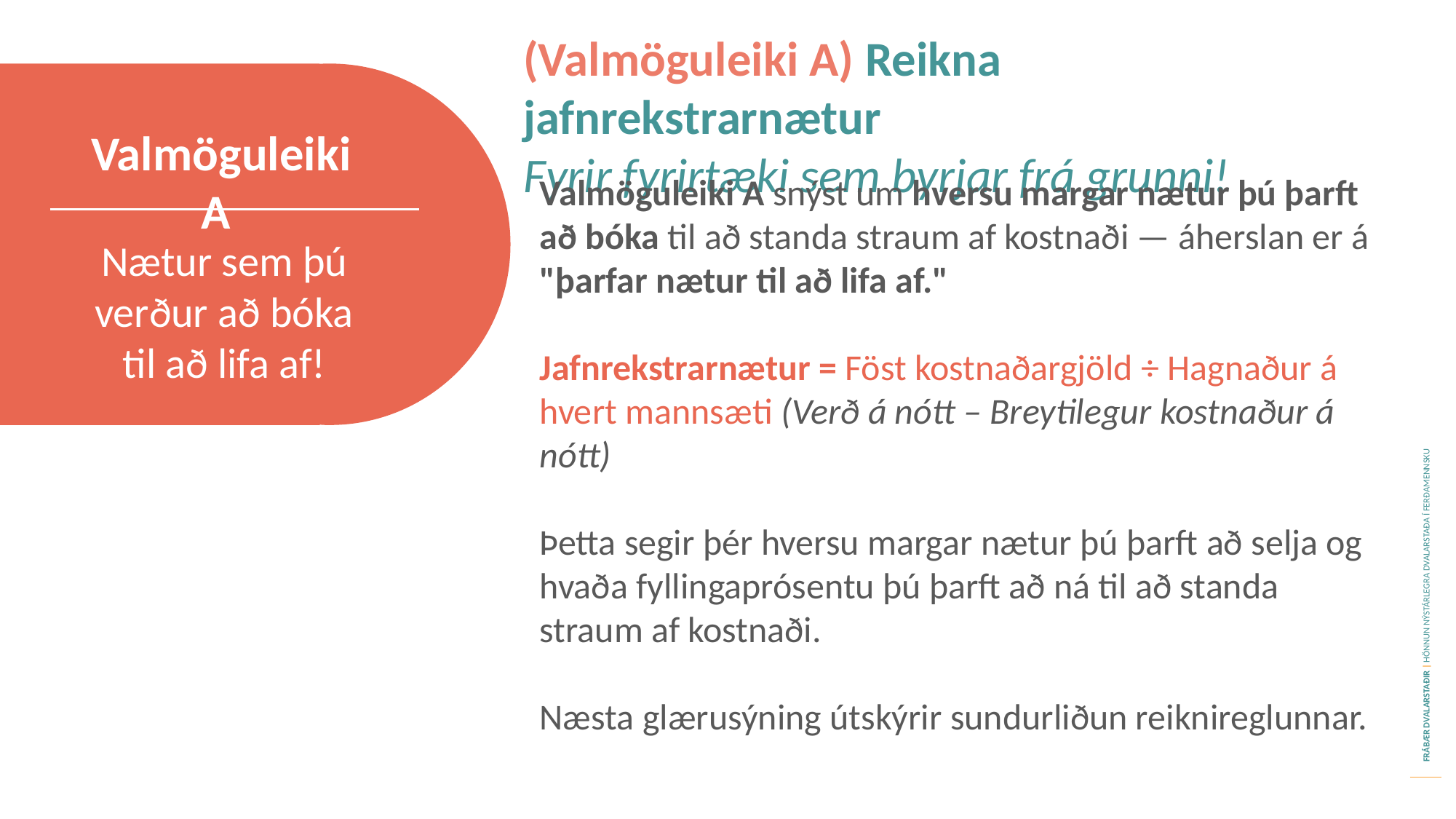

(Valmöguleiki A) Reikna jafnrekstrarnætur
Fyrir fyrirtæki sem byrjar frá grunni!

Valmöguleiki A
Valmöguleiki A snýst um hversu margar nætur þú þarft að bóka til að standa straum af kostnaði — áherslan er á "þarfar nætur til að lifa af."

Jafnrekstrarnætur = Föst kostnaðargjöld ÷ Hagnaður á hvert mannsæti (Verð á nótt – Breytilegur kostnaður á nótt)

Þetta segir þér hversu margar nætur þú þarft að selja og hvaða fyllingaprósentu þú þarft að ná til að standa straum af kostnaði.

Næsta glærusýning útskýrir sundurliðun reiknireglunnar.

Nætur sem þú verður að bóka til að lifa af!